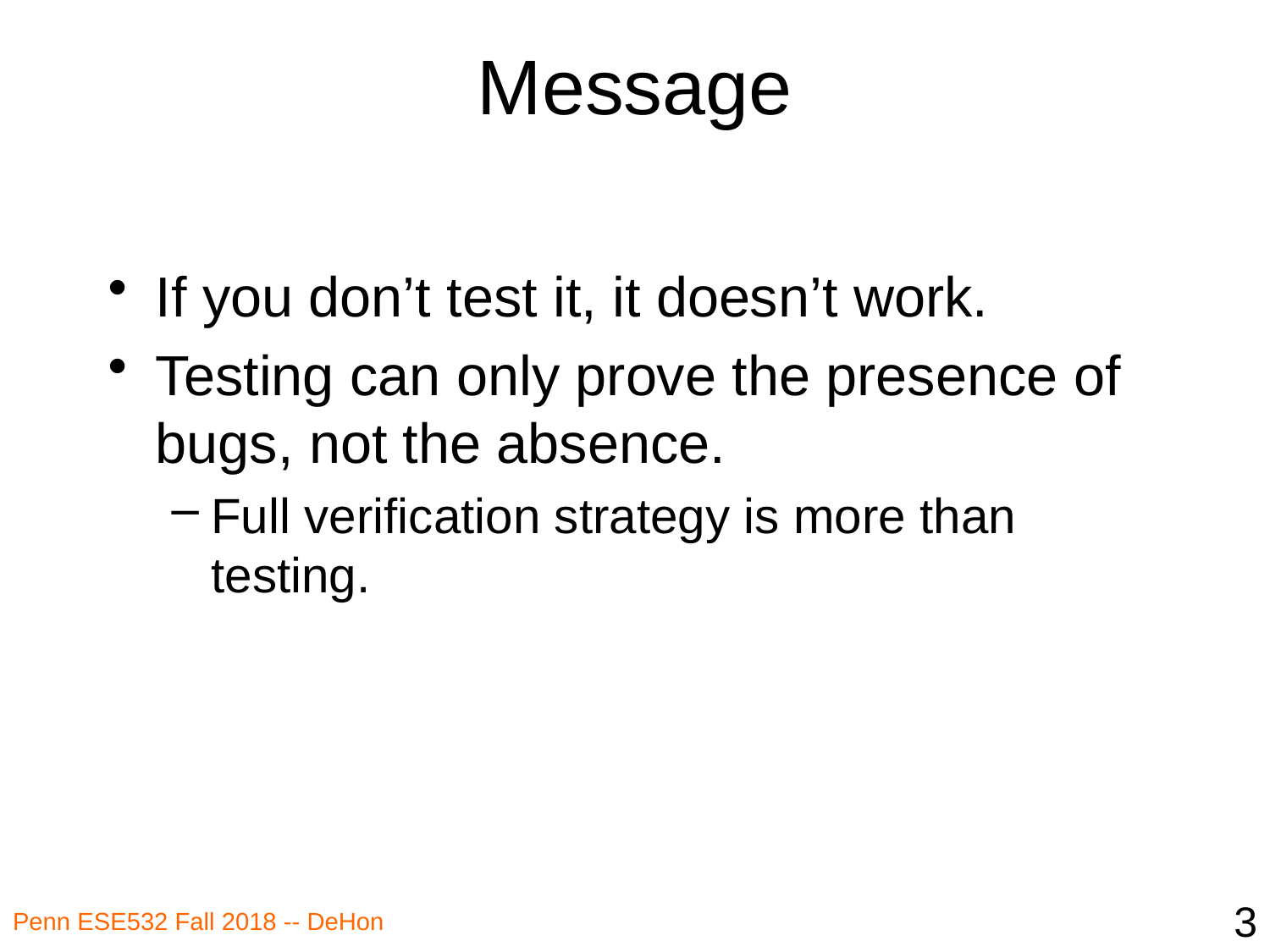

# Message
If you don’t test it, it doesn’t work.
Testing can only prove the presence of bugs, not the absence.
Full verification strategy is more than testing.

3
Penn ESE532 Fall 2018 -- DeHon